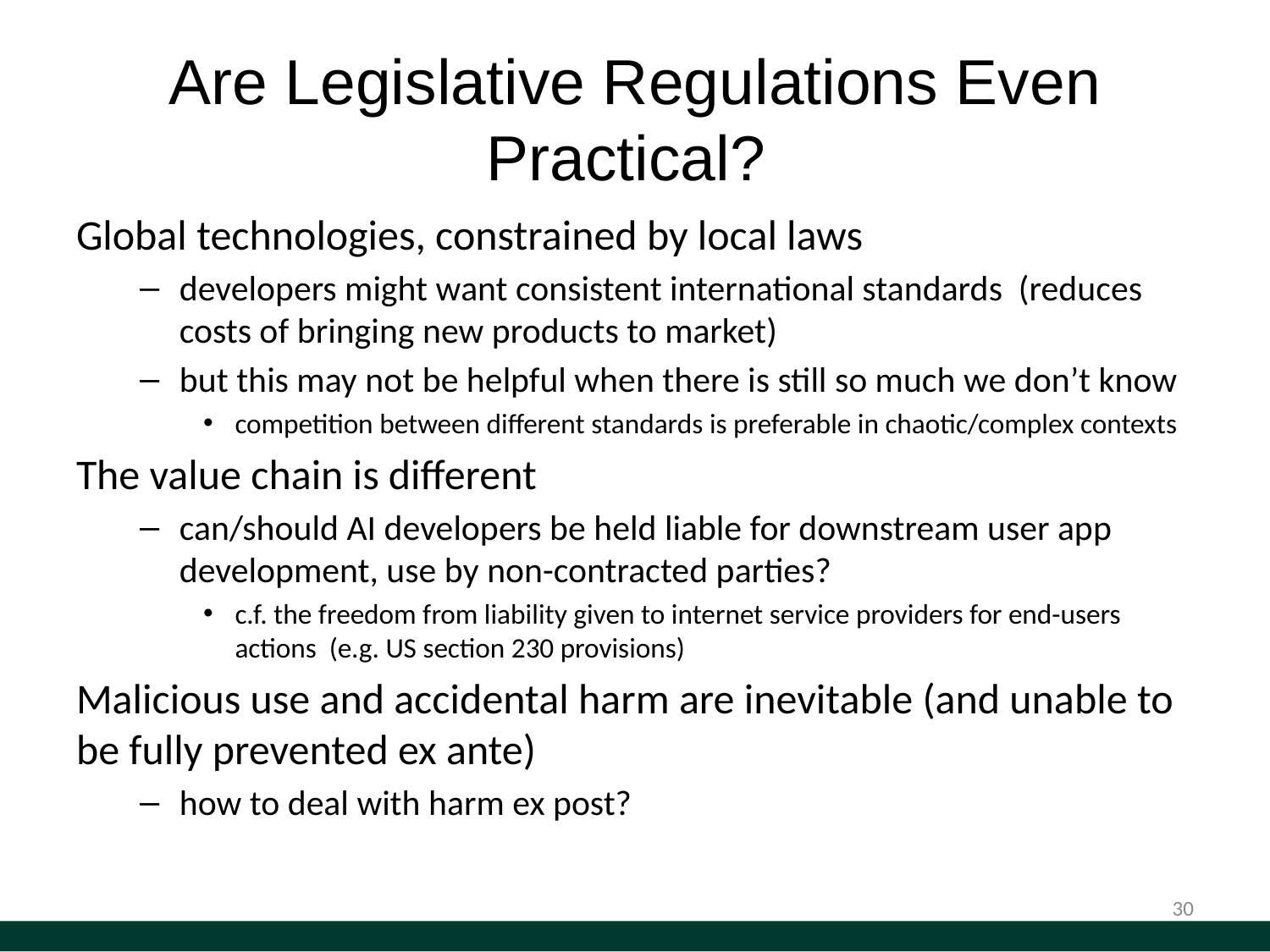

# Are Legislative Regulations Even Practical?
Global technologies, constrained by local laws
developers might want consistent international standards  (reduces costs of bringing new products to market)
but this may not be helpful when there is still so much we don’t know
competition between different standards is preferable in chaotic/complex contexts
The value chain is different
can/should AI developers be held liable for downstream user app development, use by non-contracted parties?
c.f. the freedom from liability given to internet service providers for end-users actions  (e.g. US section 230 provisions)
Malicious use and accidental harm are inevitable (and unable to be fully prevented ex ante)
how to deal with harm ex post?
30